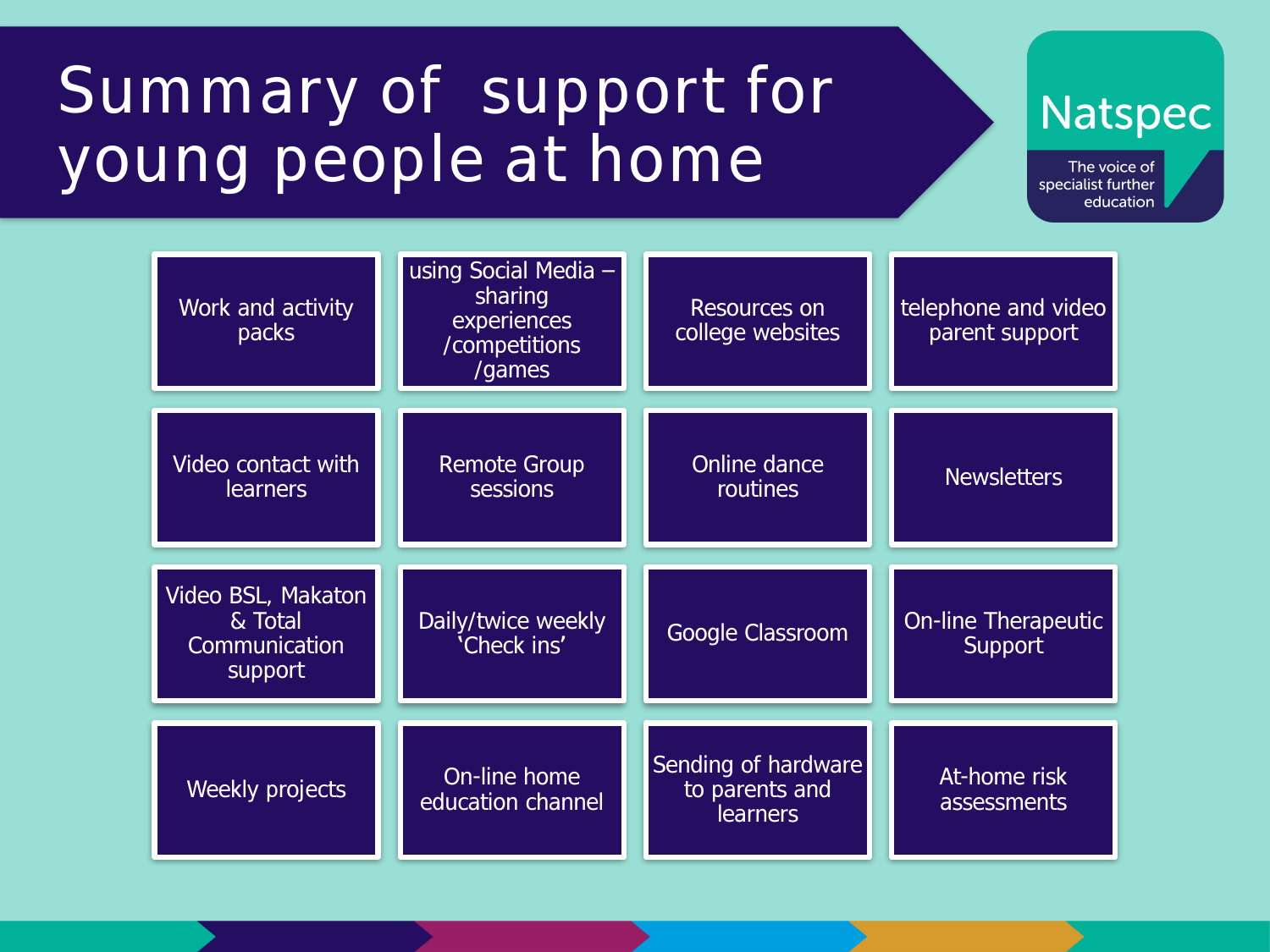

11
# Summary of  support for young people at home
Work and activity packs
using Social Media – sharing experiences /competitions /games
Resources on college websites
telephone and video parent support
Video contact with learners
Remote Group sessions
Online dance routines
Newsletters
Video BSL, Makaton & Total Communication support
Daily/twice weekly ‘Check ins’
Google Classroom
On-line Therapeutic Support
Weekly projects
On-line home education channel
Sending of hardware to parents and learners
At-home risk assessments